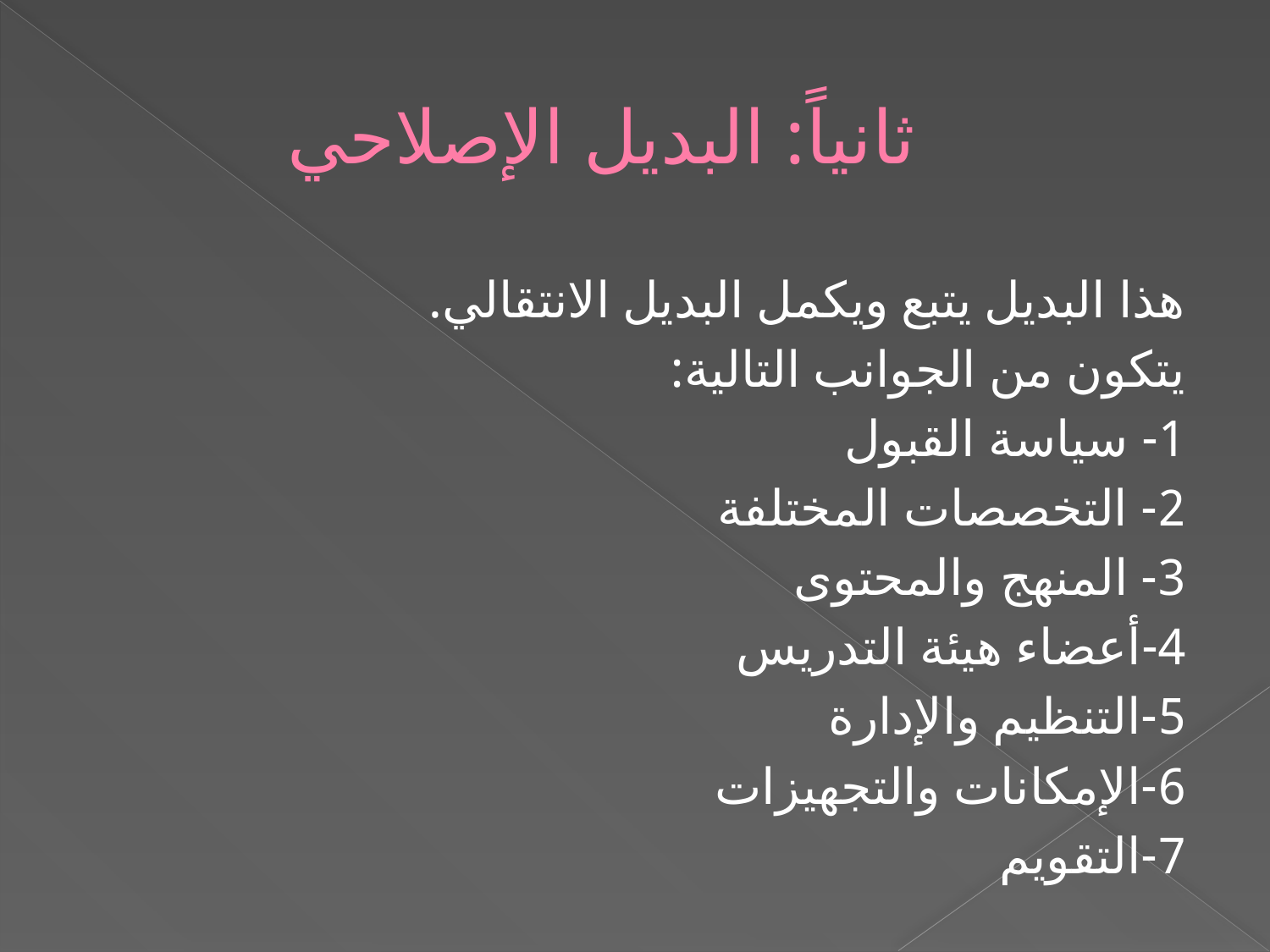

# ثانياً: البديل الإصلاحي
هذا البديل يتبع ويكمل البديل الانتقالي.
يتكون من الجوانب التالية:
1- سياسة القبول
2- التخصصات المختلفة
3- المنهج والمحتوى
4-أعضاء هيئة التدريس
5-التنظيم والإدارة
6-الإمكانات والتجهيزات
7-التقويم